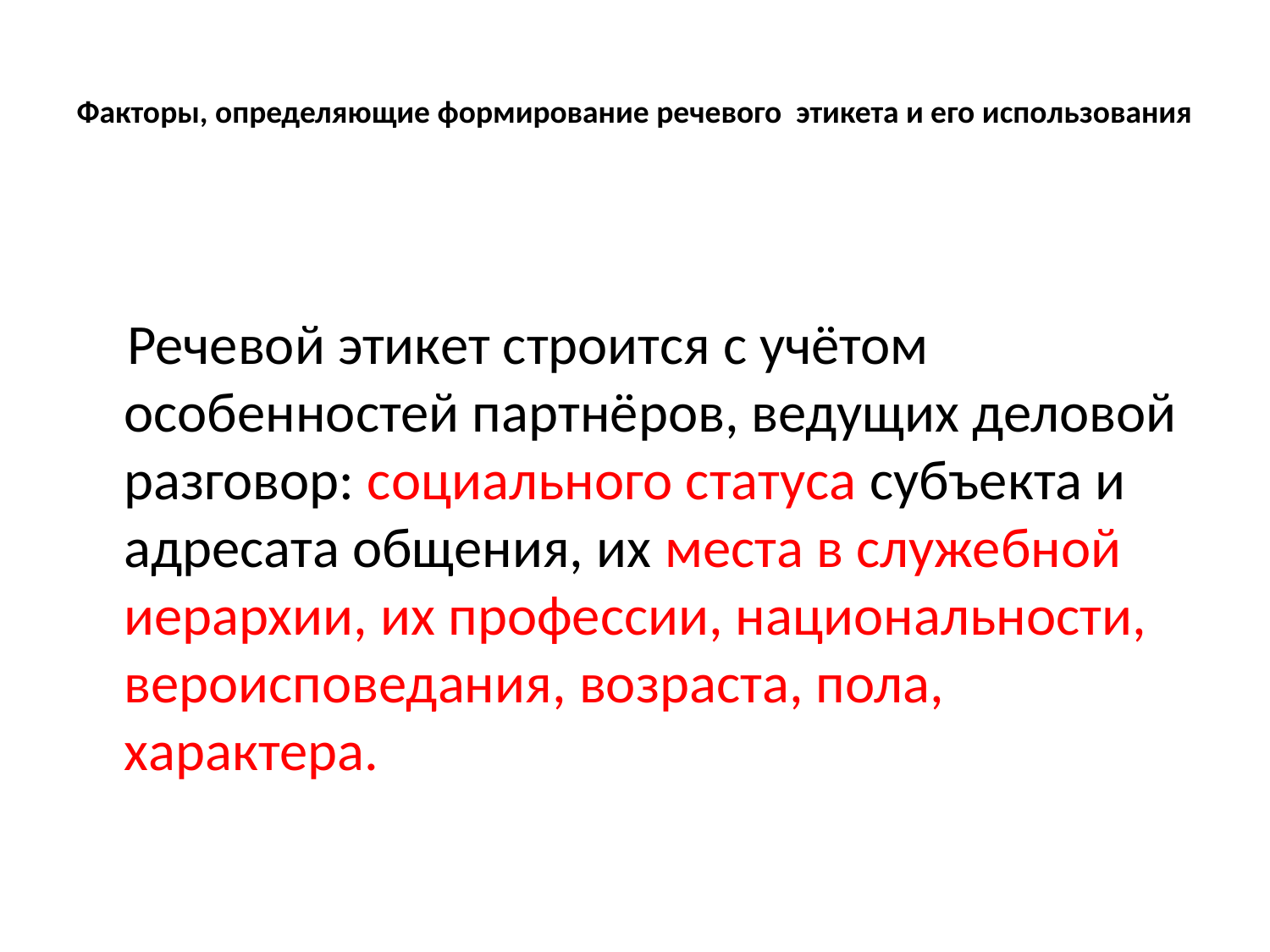

# Факторы, определяющие формирование речевого  этикета и его использования

    Речевой этикет строится с учётом особенностей партнёров, ведущих деловой разговор: социального статуса субъекта и адресата общения, их места в служебной иерархии, их профессии, национальности, вероисповедания, возраста, пола, характера.